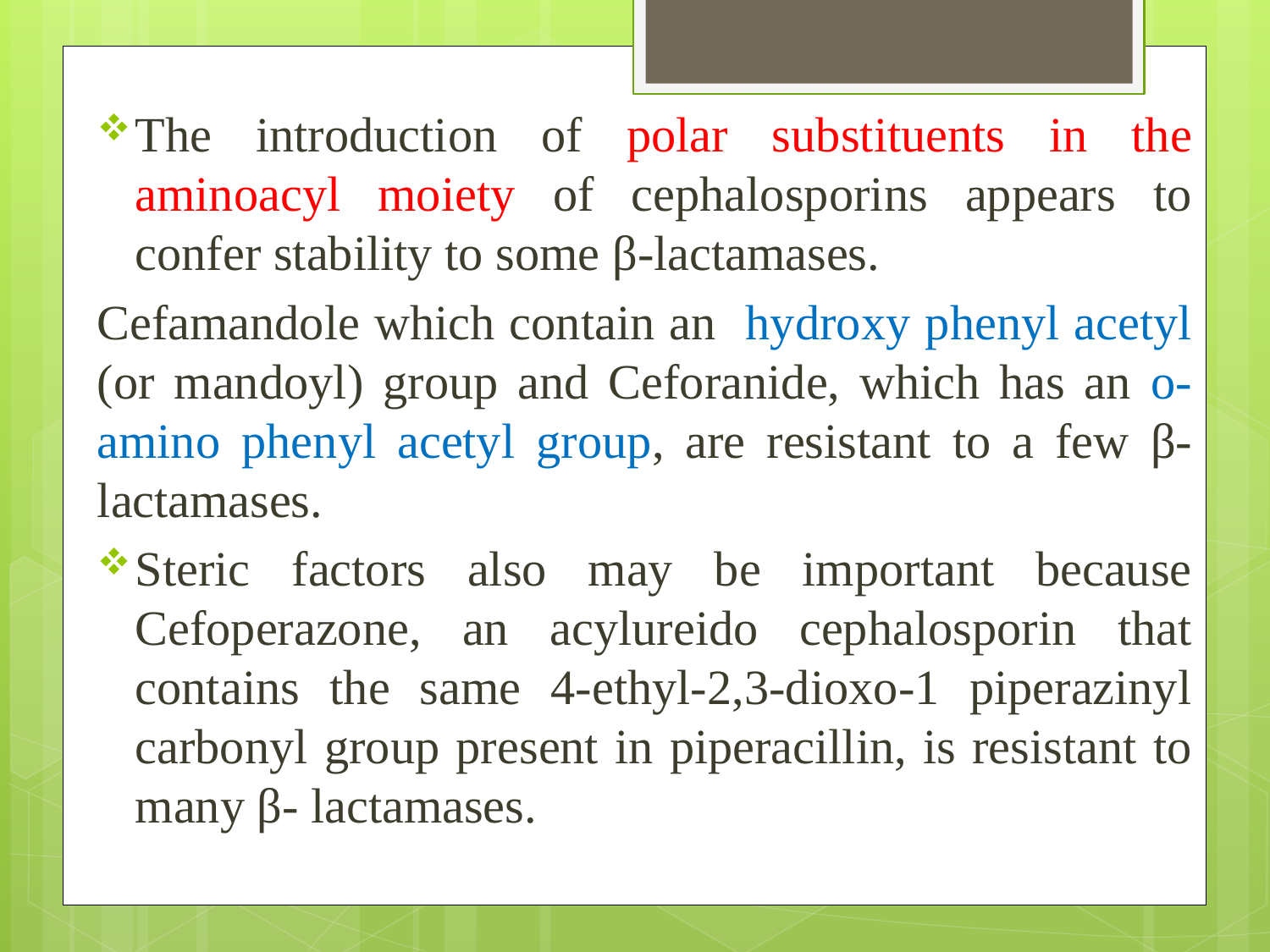

The introduction of polar substituents in the aminoacyl moiety of cephalosporins appears to confer stability to some β-lactamases.
Cefamandole which contain an  hydroxy phenyl acetyl (or mandoyl) group and Ceforanide, which has an o-amino phenyl acetyl group, are resistant to a few β-lactamases.
Steric factors also may be important because Cefoperazone, an acylureido cephalosporin that contains the same 4-ethyl-2,3-dioxo-1 piperazinyl carbonyl group present in piperacillin, is resistant to many β- lactamases.